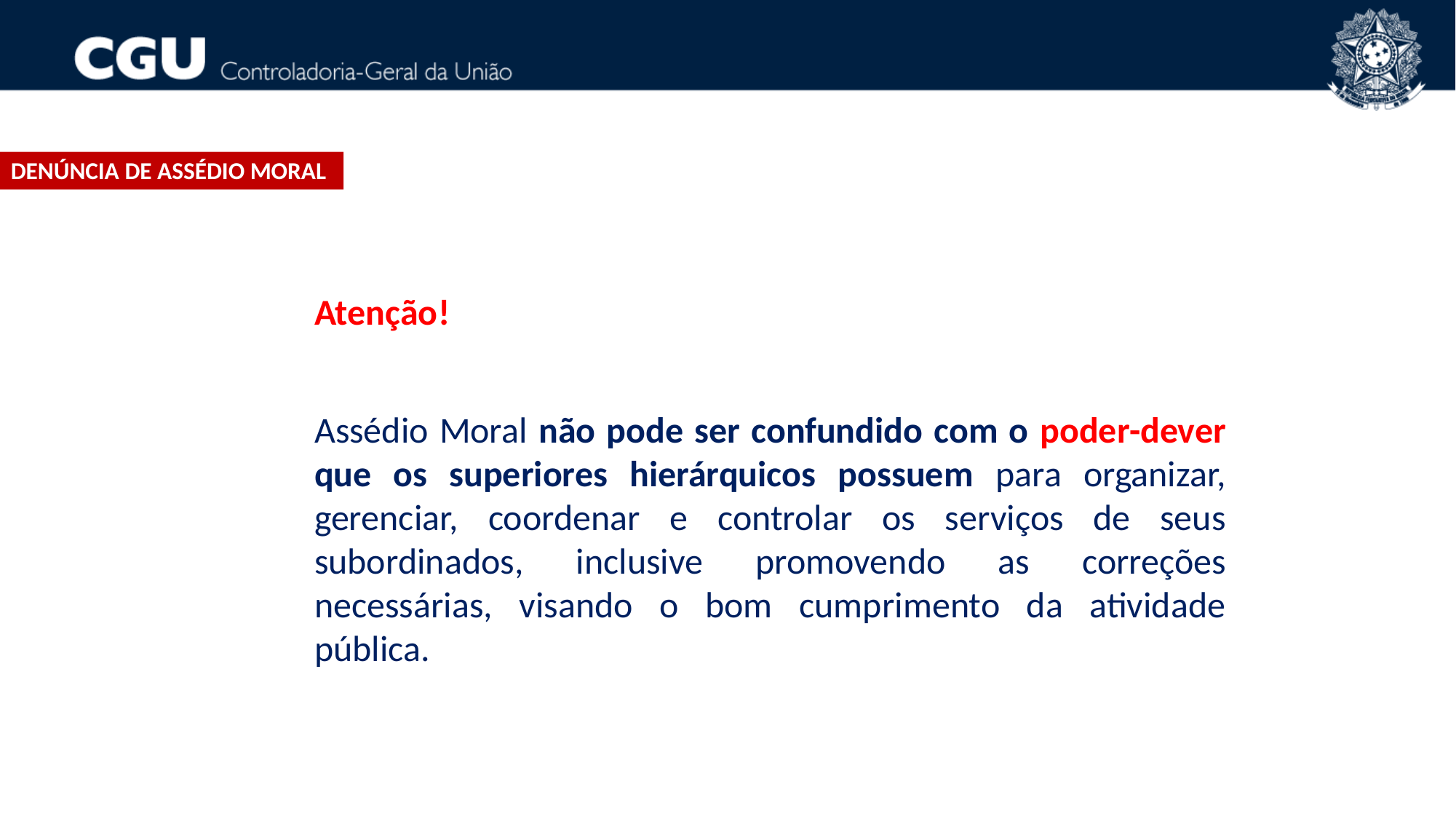

DENÚNCIA DE ASSÉDIO MORAL
Atenção!

Assédio Moral não pode ser confundido com o poder-dever que os superiores hierárquicos possuem para organizar, gerenciar, coordenar e controlar os serviços de seus subordinados, inclusive promovendo as correções necessárias, visando o bom cumprimento da atividade pública.